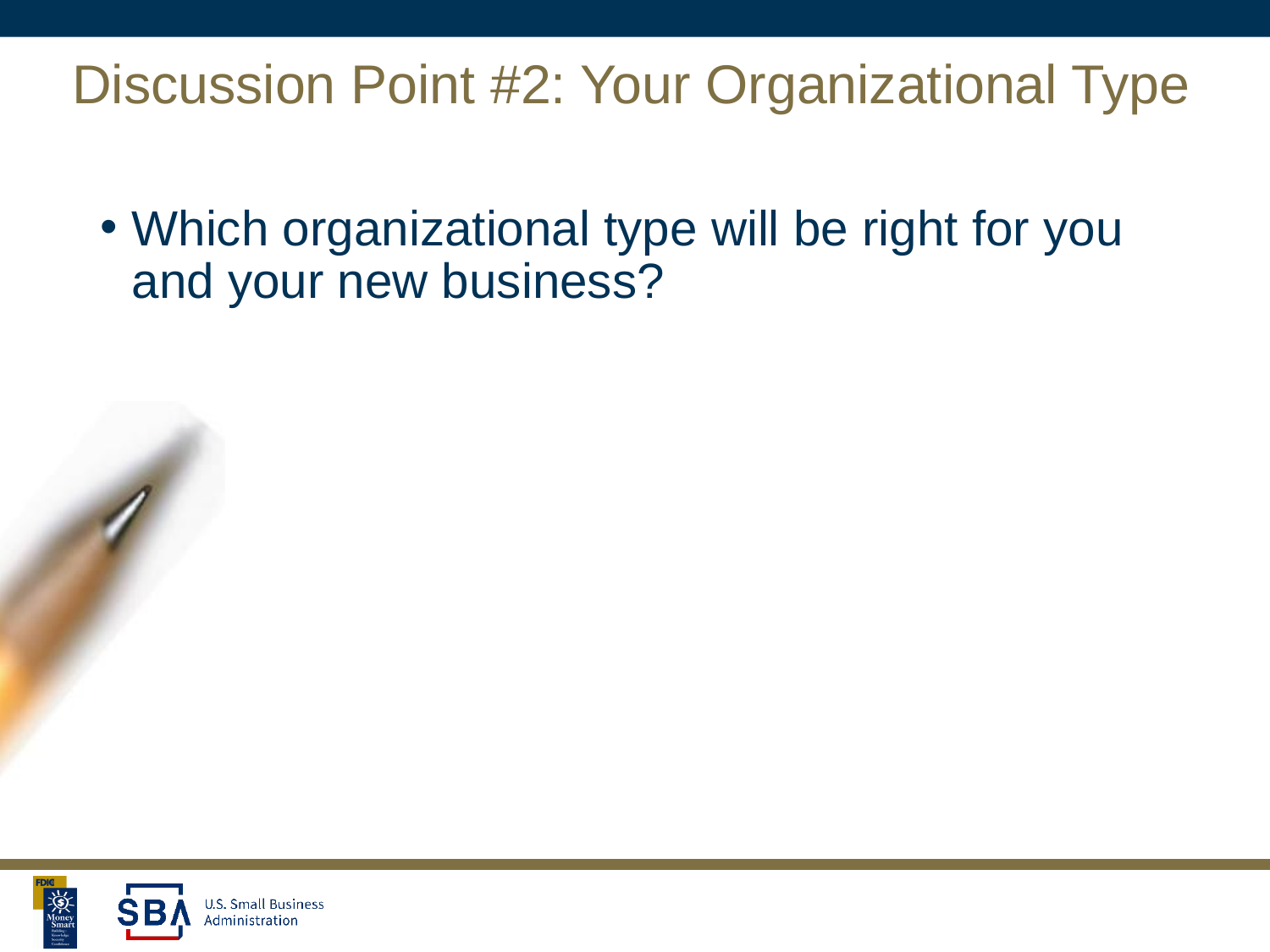

# Discussion Point #2: Your Organizational Type
Which organizational type will be right for you  and your new business?